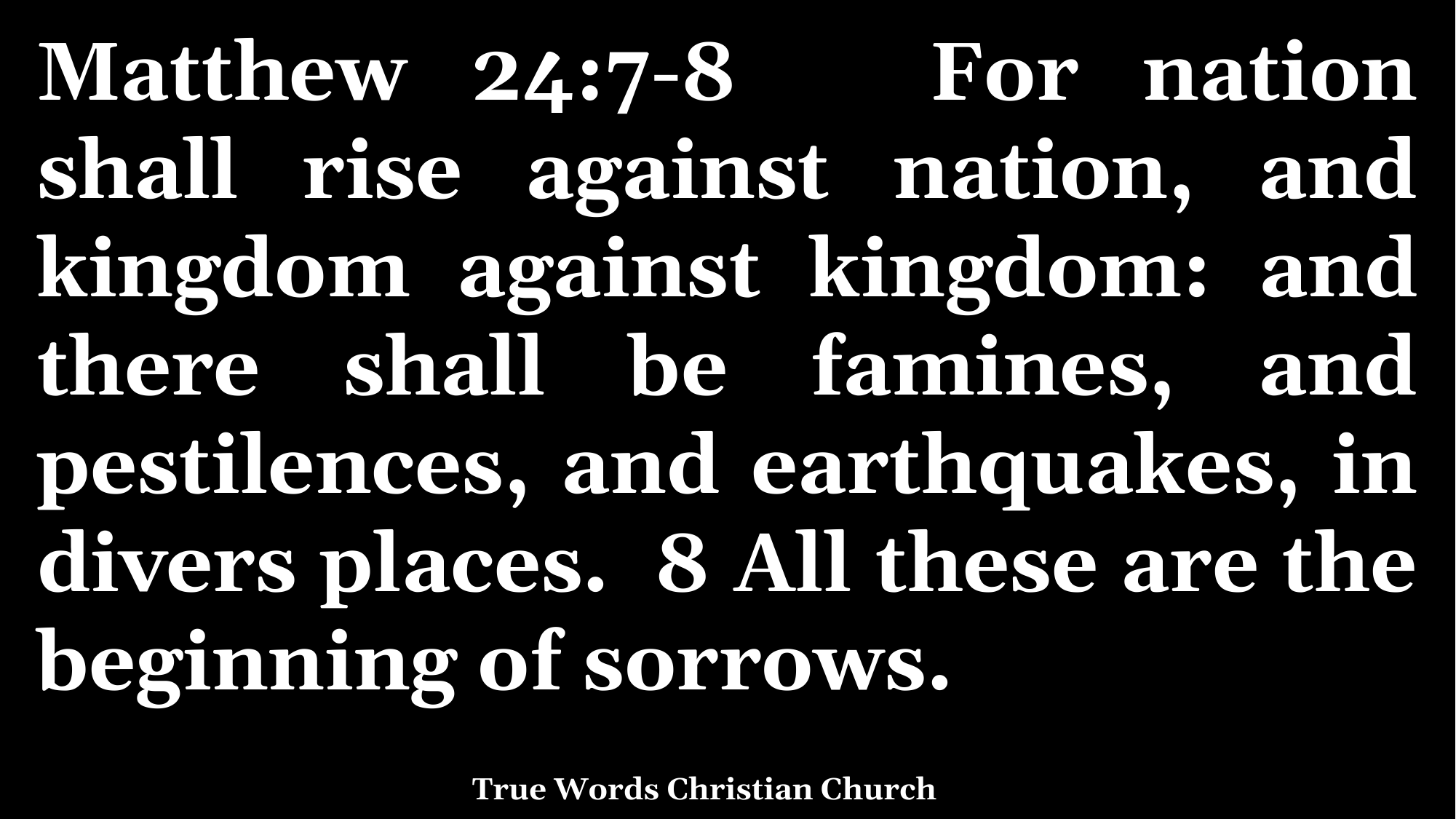

Matthew 24:7-8   For nation shall rise against nation, and kingdom against kingdom: and there shall be famines, and pestilences, and earthquakes, in divers places.  8 All these are the beginning of sorrows.

True Words Christian Church